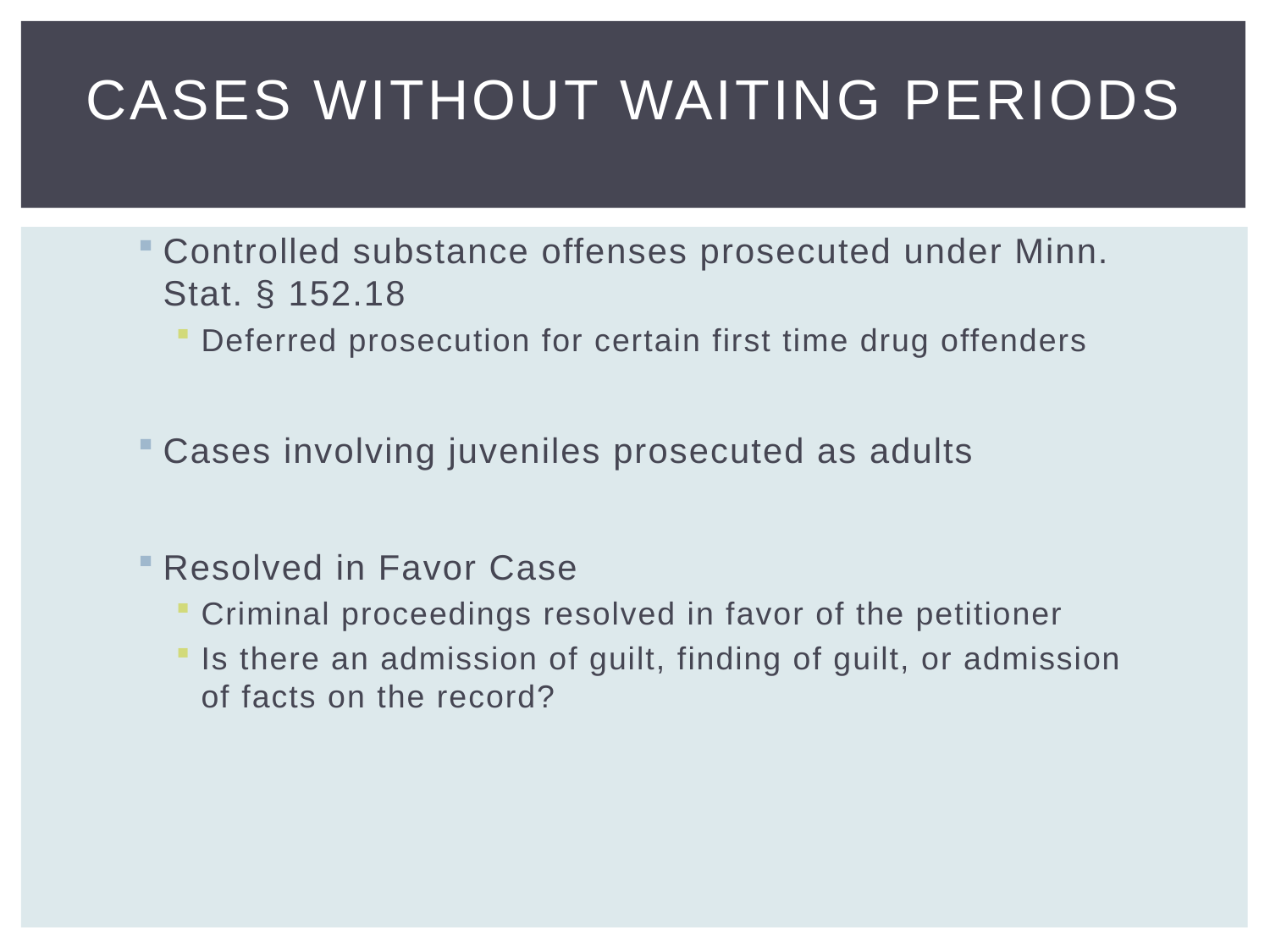

# Cases Without Waiting Periods
Controlled substance offenses prosecuted under Minn. Stat. § 152.18
Deferred prosecution for certain first time drug offenders

Cases involving juveniles prosecuted as adults

Resolved in Favor Case
Criminal proceedings resolved in favor of the petitioner
Is there an admission of guilt, finding of guilt, or admission of facts on the record?